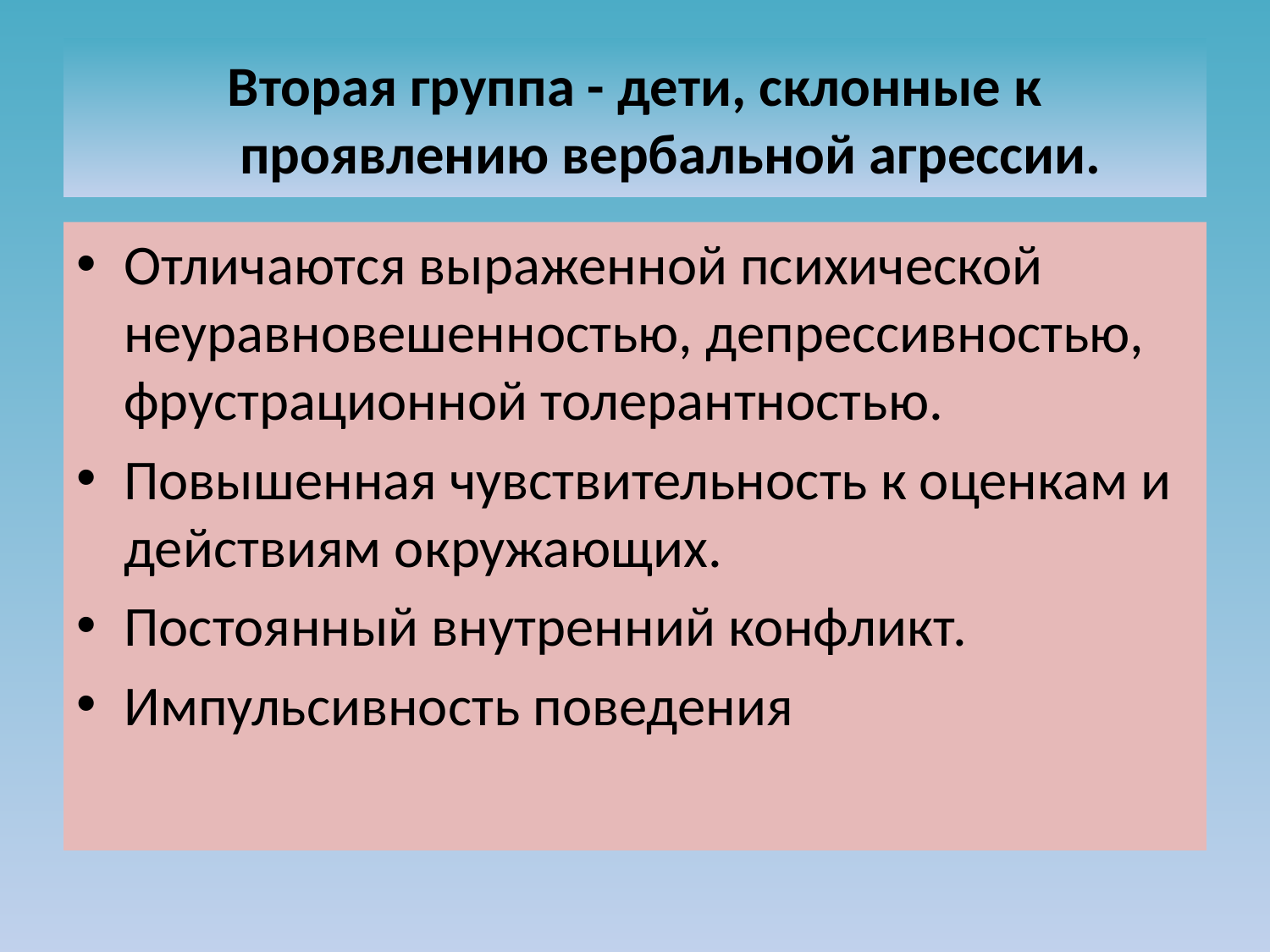

# Вторая группа - дети, склонные к проявлению вербальной агрессии.
Отличаются выраженной психической неуравновешенностью, депрессивностью, фрустрационной толерантностью.
Повышенная чувствительность к оценкам и действиям окружающих.
Постоянный внутренний конфликт.
Импульсивность поведения